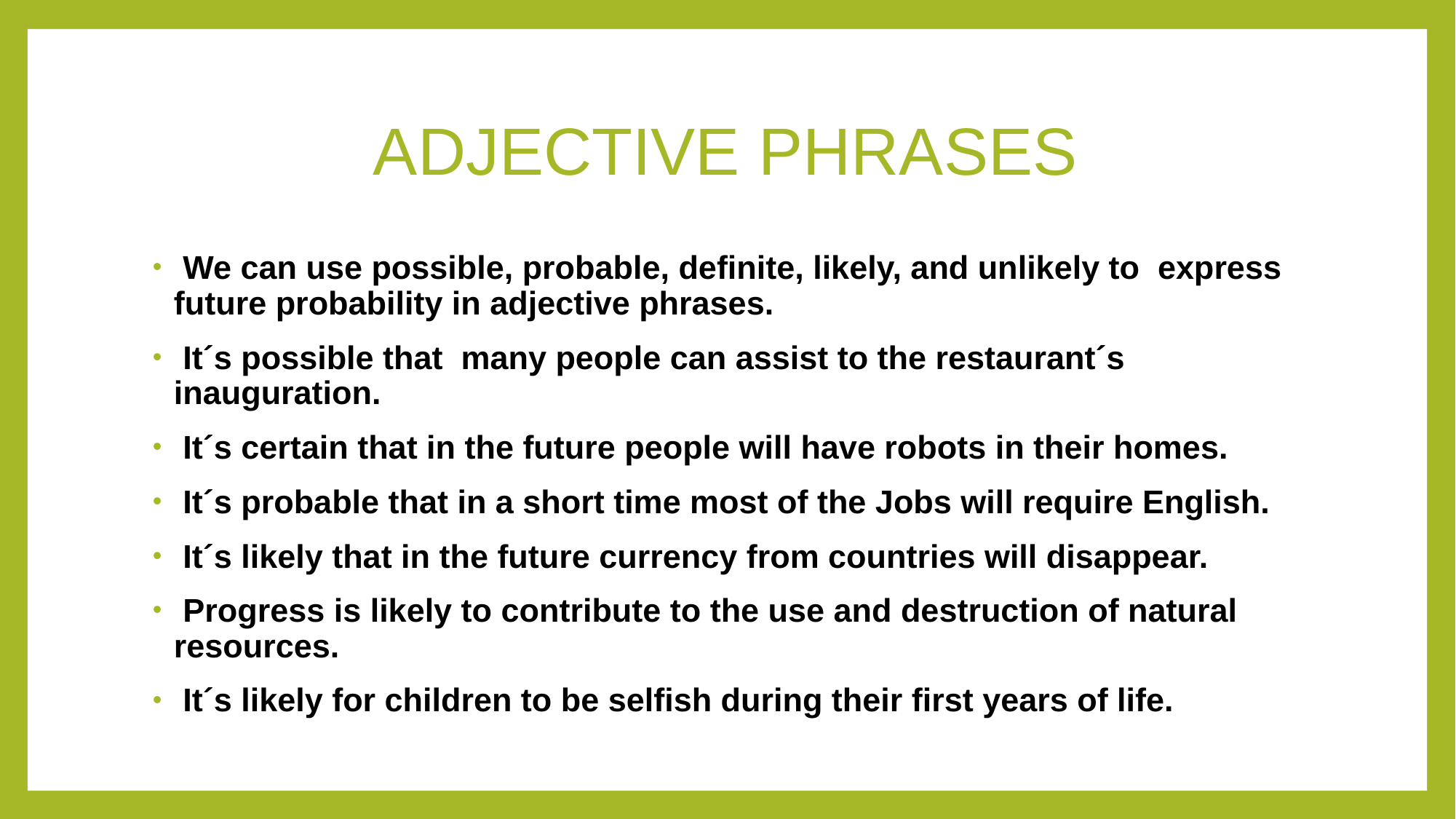

# ADJECTIVE PHRASES
 We can use possible, probable, definite, likely, and unlikely to  express future probability in adjective phrases.
 It´s possible that  many people can assist to the restaurant´s inauguration.
 It´s certain that in the future people will have robots in their homes.
 It´s probable that in a short time most of the Jobs will require English.
 It´s likely that in the future currency from countries will disappear.
 Progress is likely to contribute to the use and destruction of natural resources.
 It´s likely for children to be selfish during their first years of life.